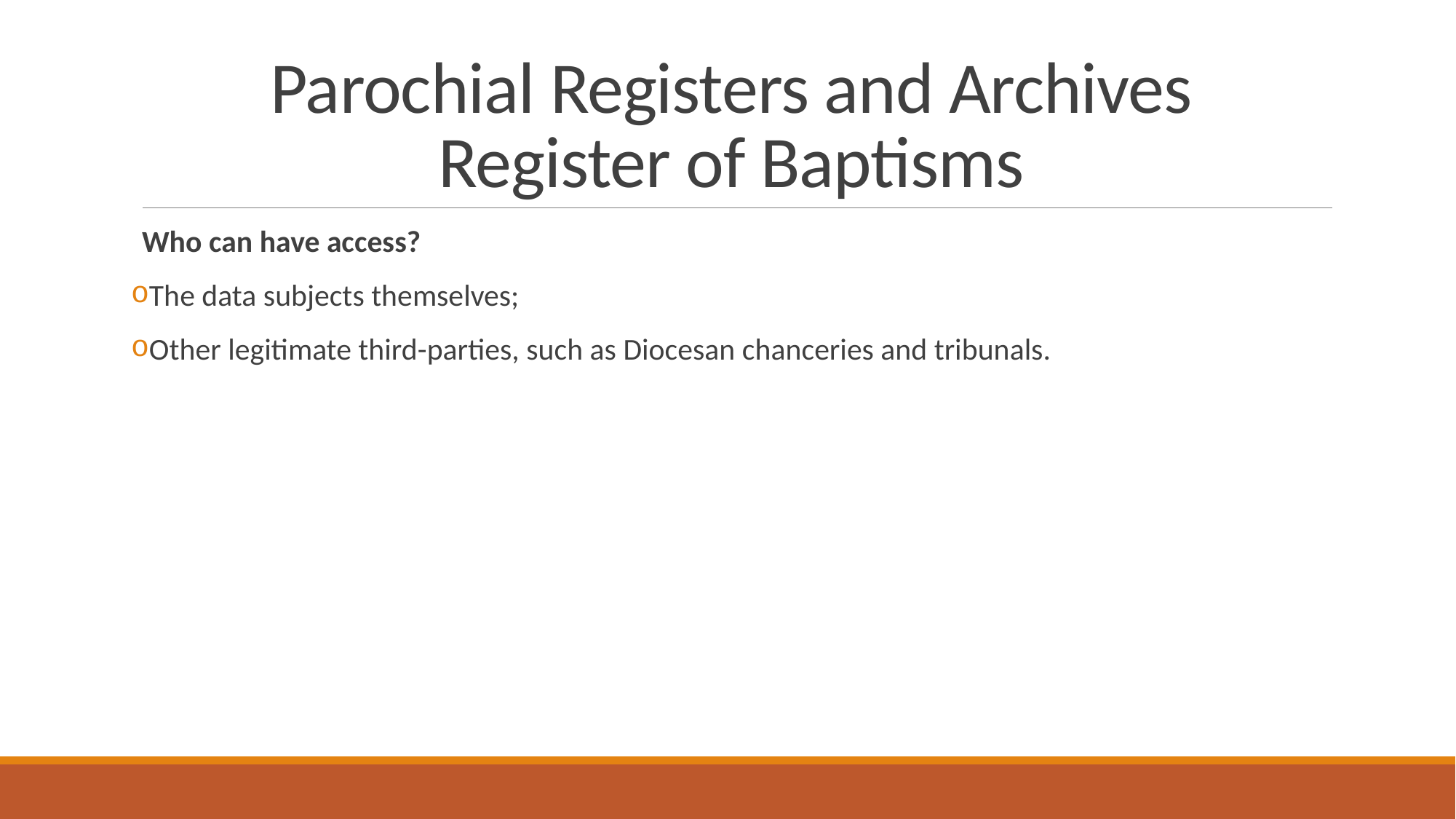

# Parochial Registers and Archives Register of Baptisms
Who can have access?
The data subjects themselves;
Other legitimate third-parties, such as Diocesan chanceries and tribunals.